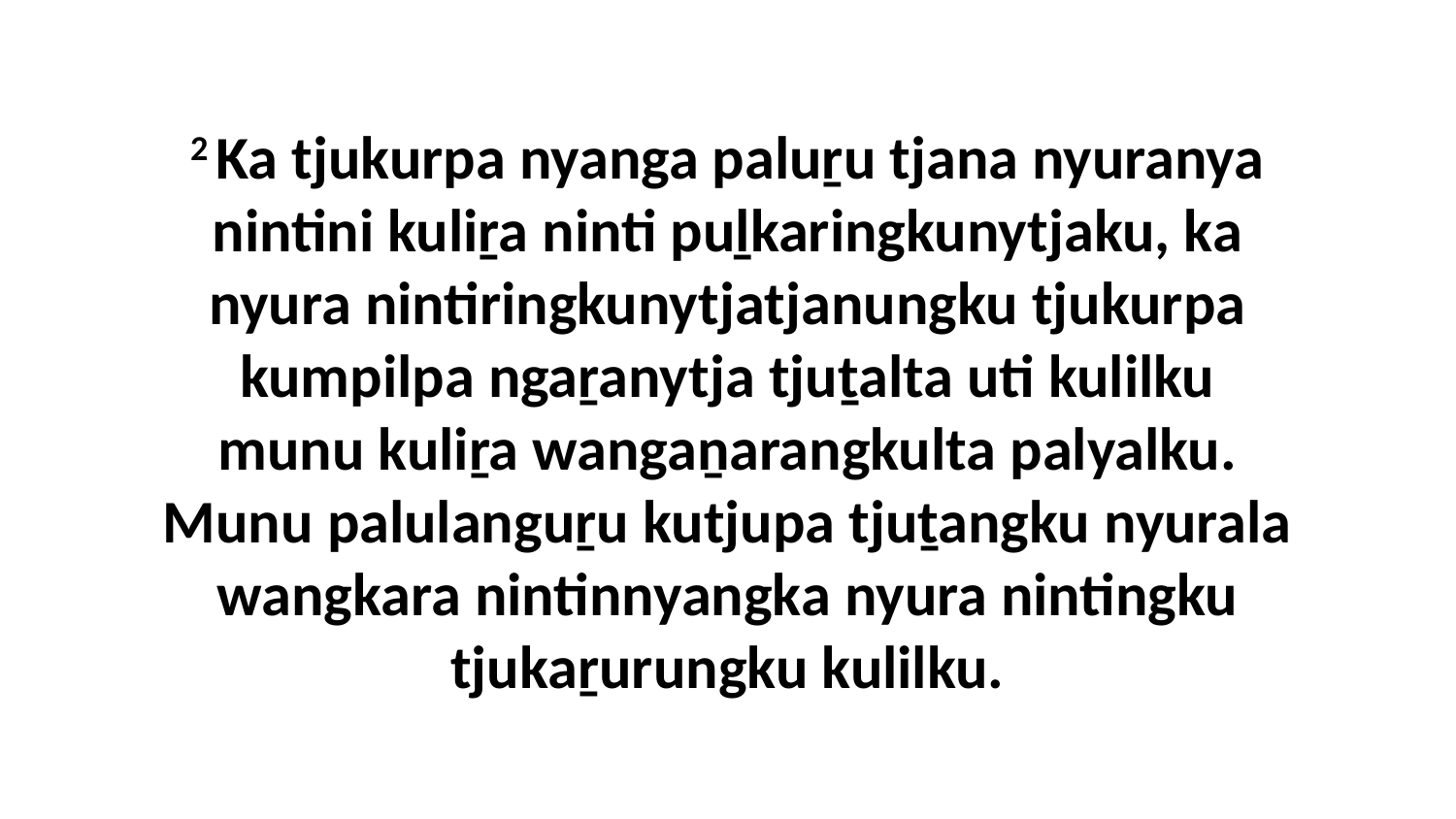

2 Ka tjukurpa nyanga paluṟu tjana nyuranya nintini kuliṟa ninti puḻkaringkunytjaku, ka nyura nintiringkunytjatjanungku tjukurpa kumpilpa ngaṟanytja tjuṯalta uti kulilku munu kuliṟa wangaṉarangkulta palyalku. Munu palulanguṟu kutjupa tjuṯangku nyurala wangkara nintinnyangka nyura nintingku tjukaṟurungku kulilku.